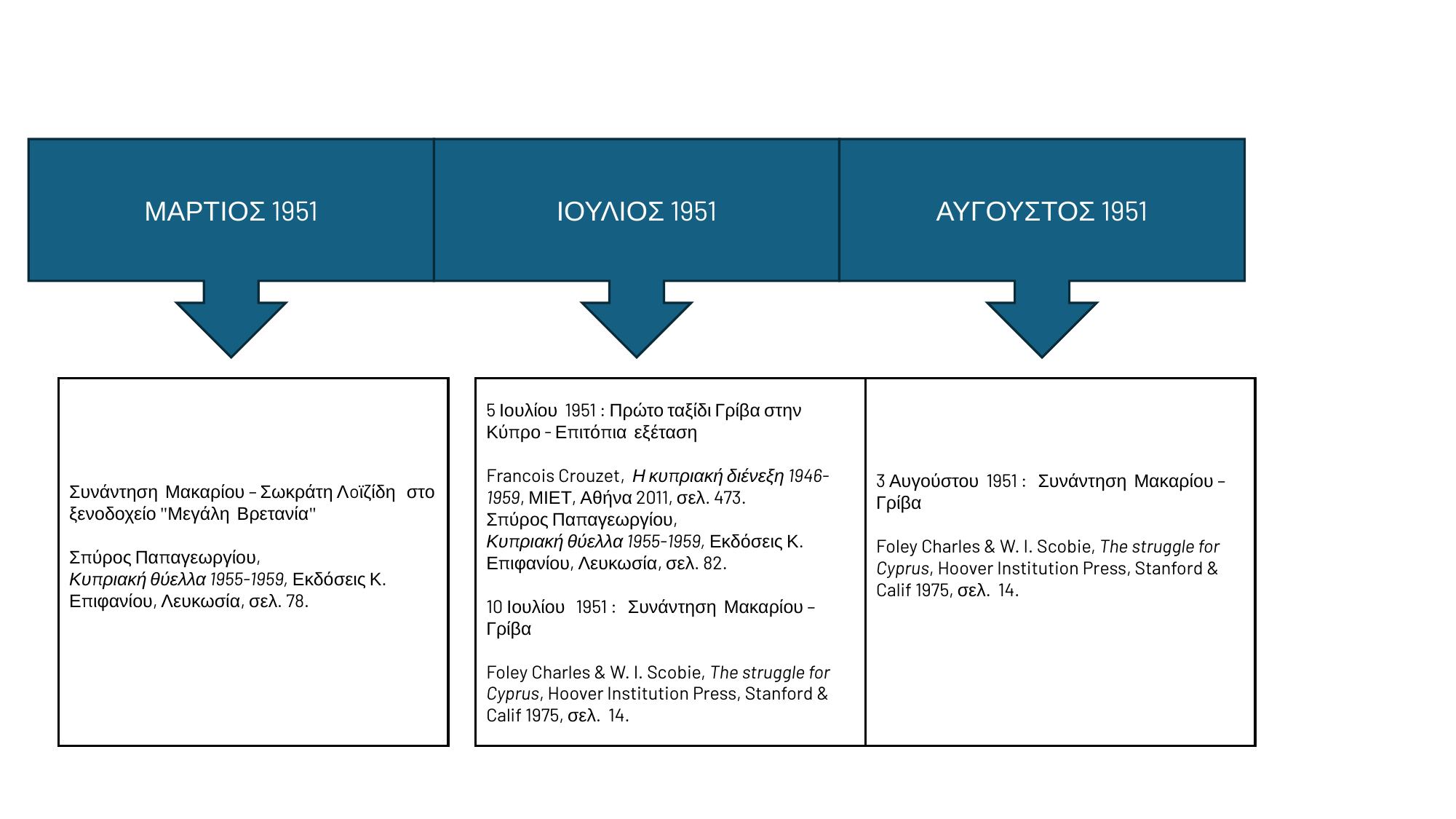

ΑΥΓΟΥΣΤΟΣ 1951
ΜΑΡΤΙΟΣ 1951

ΙΟΥΛΙΟΣ 1951

Συνάντηση  Μακαρίου – Σωκράτη Λoϊζίδη   στο ξενοδοχείο "Μεγάλη  Βρετανία"

Σπύρος Παπαγεωργίου, Κυπριακή θύελλα 1955-1959, Εκδόσεις Κ. Επιφανίου, Λευκωσία, σελ. 78.

5 Ιουλίου  1951 : Πρώτο ταξίδι Γρίβα στην Κύπρο - Επιτόπια  εξέταση

Francois Crouzet,  Η κυπριακή διένεξη 1946-1959, ΜΙΕΤ, Αθήνα 2011, σελ. 473.
Σπύρος Παπαγεωργίου, Κυπριακή θύελλα 1955-1959, Εκδόσεις Κ. Επιφανίου, Λευκωσία, σελ. 82.

10 Ιουλίου   1951 :   Συνάντηση  Μακαρίου – Γρίβα

Foley Charles & W. I. Scobie, The struggle for Cyprus, Hoover Institution Press, Stanford & Calif 1975, σελ.  14.

3 Αυγούστου  1951 :   Συνάντηση  Μακαρίου – Γρίβα

Foley Charles & W. I. Scobie, The struggle for Cyprus, Hoover Institution Press, Stanford & Calif 1975, σελ.  14.